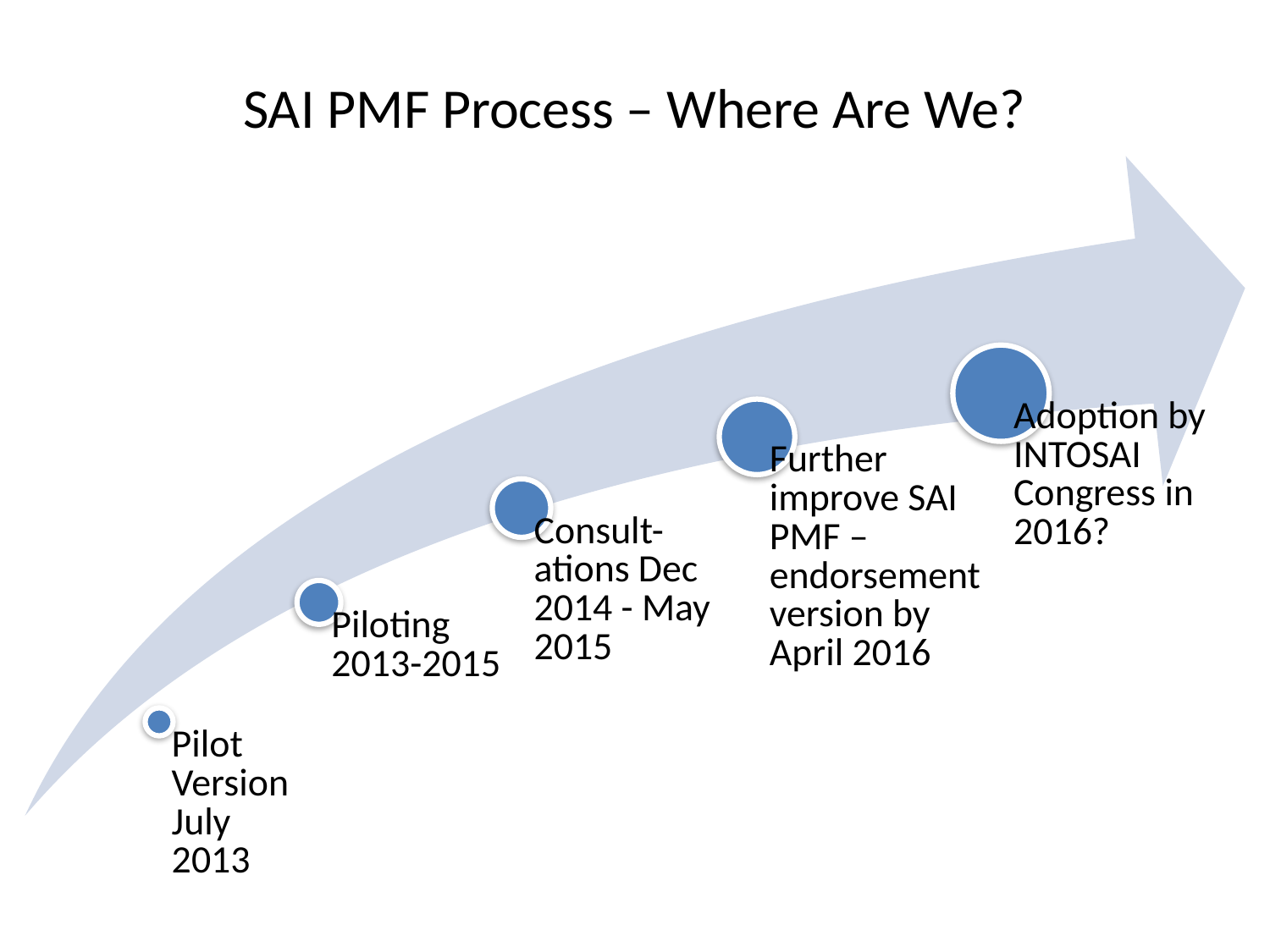

# SAI PMF Process – Where Are We?
Further improve SAI PMF – endorsement version by April 2016
Adoption by INTOSAI Congress in 2016?
Pilot Version July 2013
Piloting 2013-2015